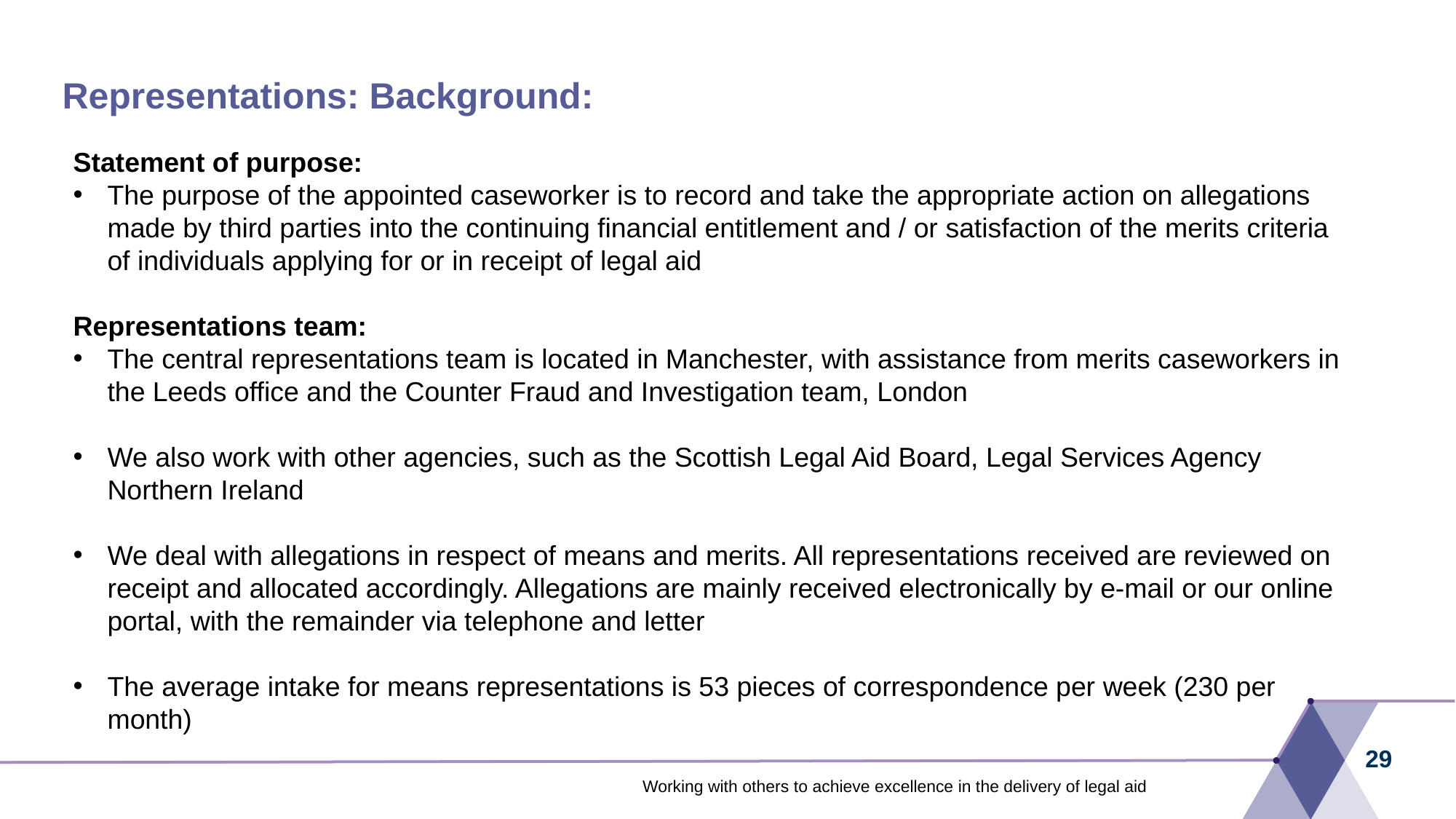

# Representations: Background:
Statement of purpose:
The purpose of the appointed caseworker is to record and take the appropriate action on allegations made by third parties into the continuing financial entitlement and / or satisfaction of the merits criteria of individuals applying for or in receipt of legal aid

Representations team:
The central representations team is located in Manchester, with assistance from merits caseworkers in the Leeds office and the Counter Fraud and Investigation team, London

We also work with other agencies, such as the Scottish Legal Aid Board, Legal Services Agency Northern Ireland

We deal with allegations in respect of means and merits. All representations received are reviewed on receipt and allocated accordingly. Allegations are mainly received electronically by e-mail or our online portal, with the remainder via telephone and letter

The average intake for means representations is 53 pieces of correspondence per week (230 per month)
29
Working with others to achieve excellence in the delivery of legal aid